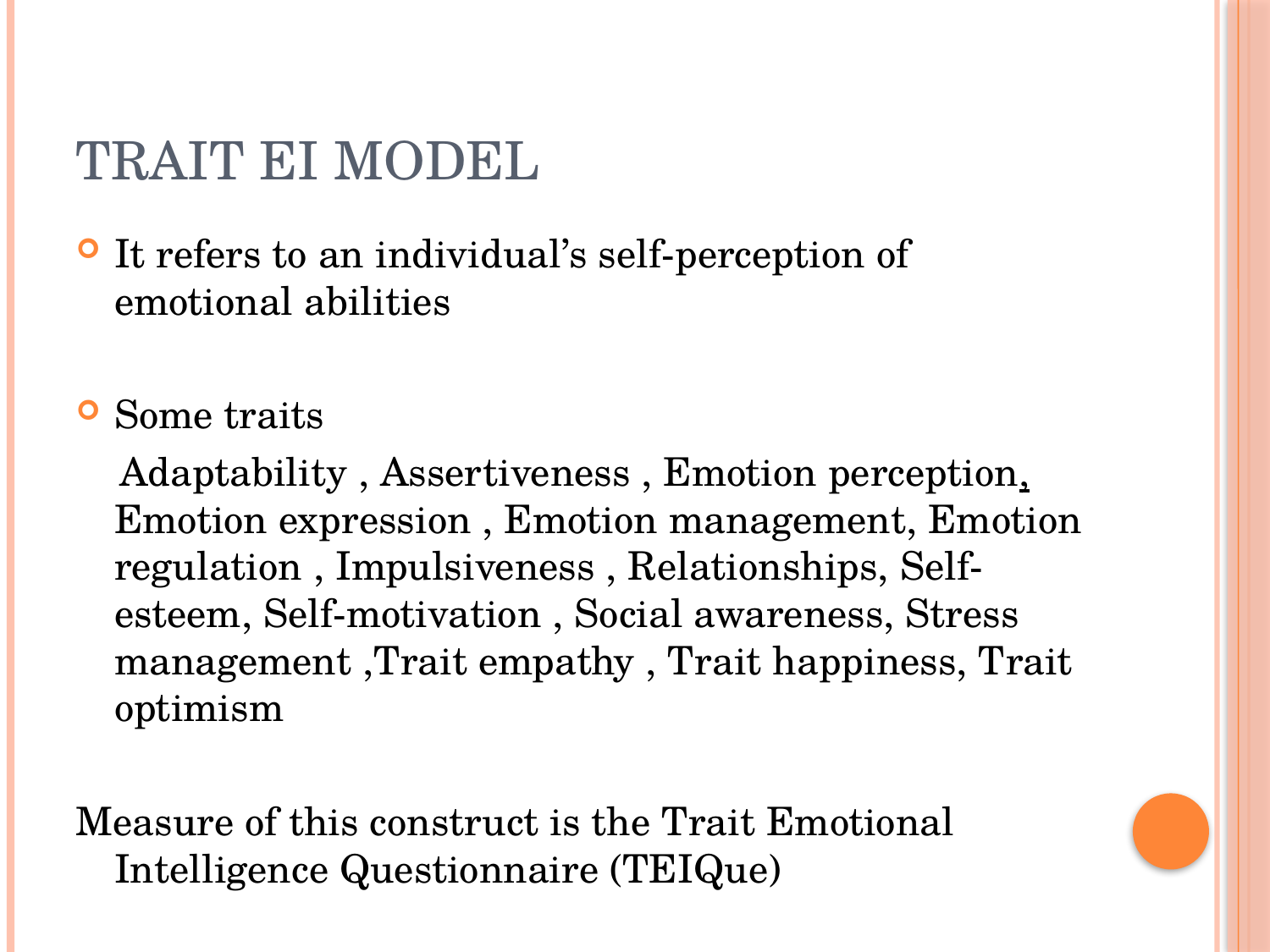

# Trait EI Model
It refers to an individual’s self-perception of  emotional abilities

Some traits
    Adaptability , Assertiveness , Emotion perception, Emotion expression , Emotion management, Emotion regulation , Impulsiveness , Relationships, Self-esteem, Self-motivation , Social awareness, Stress management ,Trait empathy , Trait happiness, Trait optimism

Measure of this construct is the Trait Emotional Intelligence Questionnaire (TEIQue)